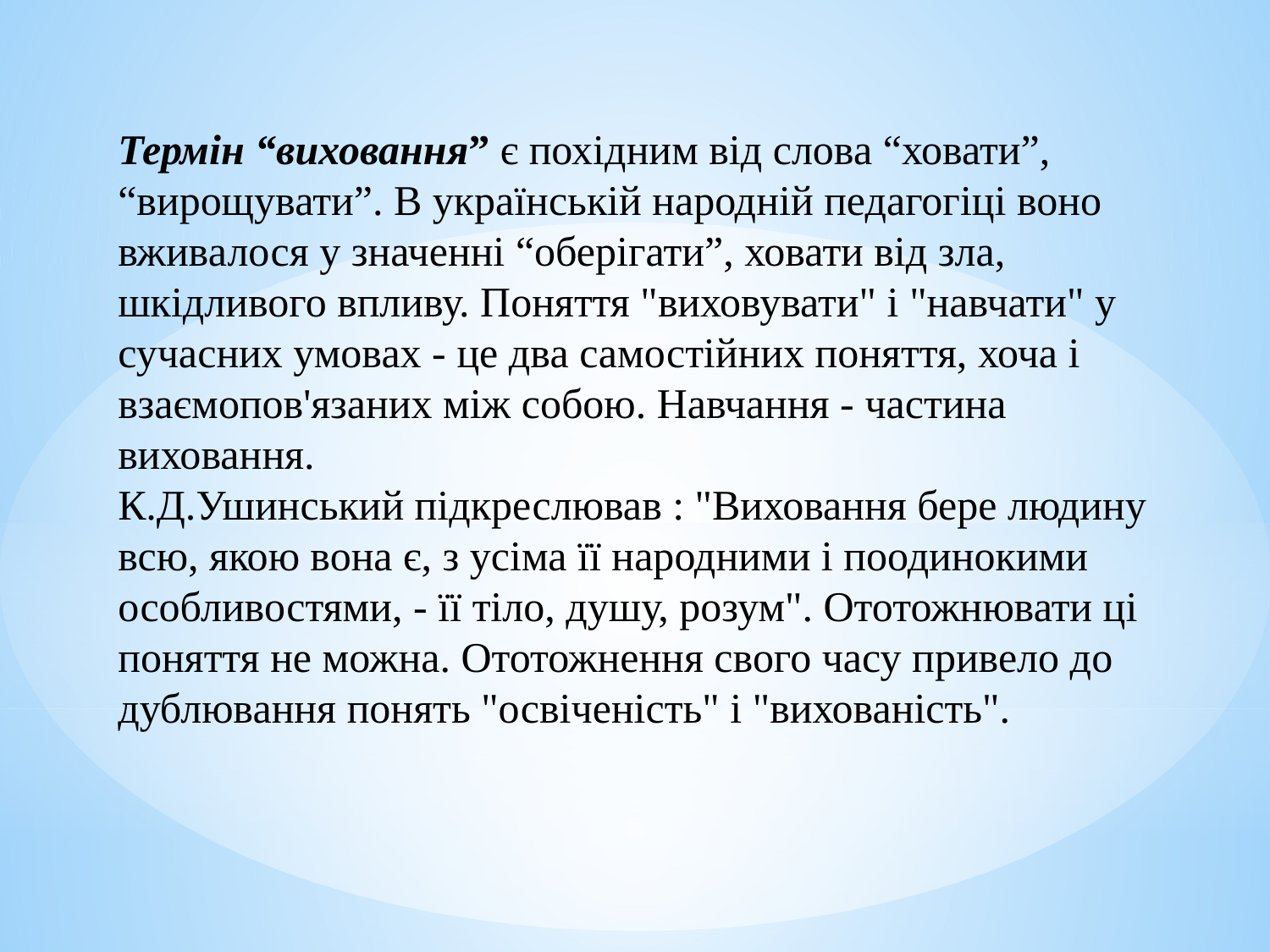

Термін “виховання” є похідним від слова “ховати”, “вирощувати”. В українській народній педагогіці воно вживалося у значенні “оберігати”, ховати від зла, шкідливого впливу. Поняття "виховувати" і "навчати" у сучасних умовах - це два самостійних поняття, хоча і взаємопов'язаних між собою. Навчання - частина виховання.
К.Д.Ушинський підкреслював : "Виховання бере людину всю, якою вона є, з усіма її народними і поодинокими особливостями, - її тіло, душу, розум". Ототожнювати ці поняття не можна. Ототожнення свого часу привело до дублювання понять "освіченість" і "вихованість".